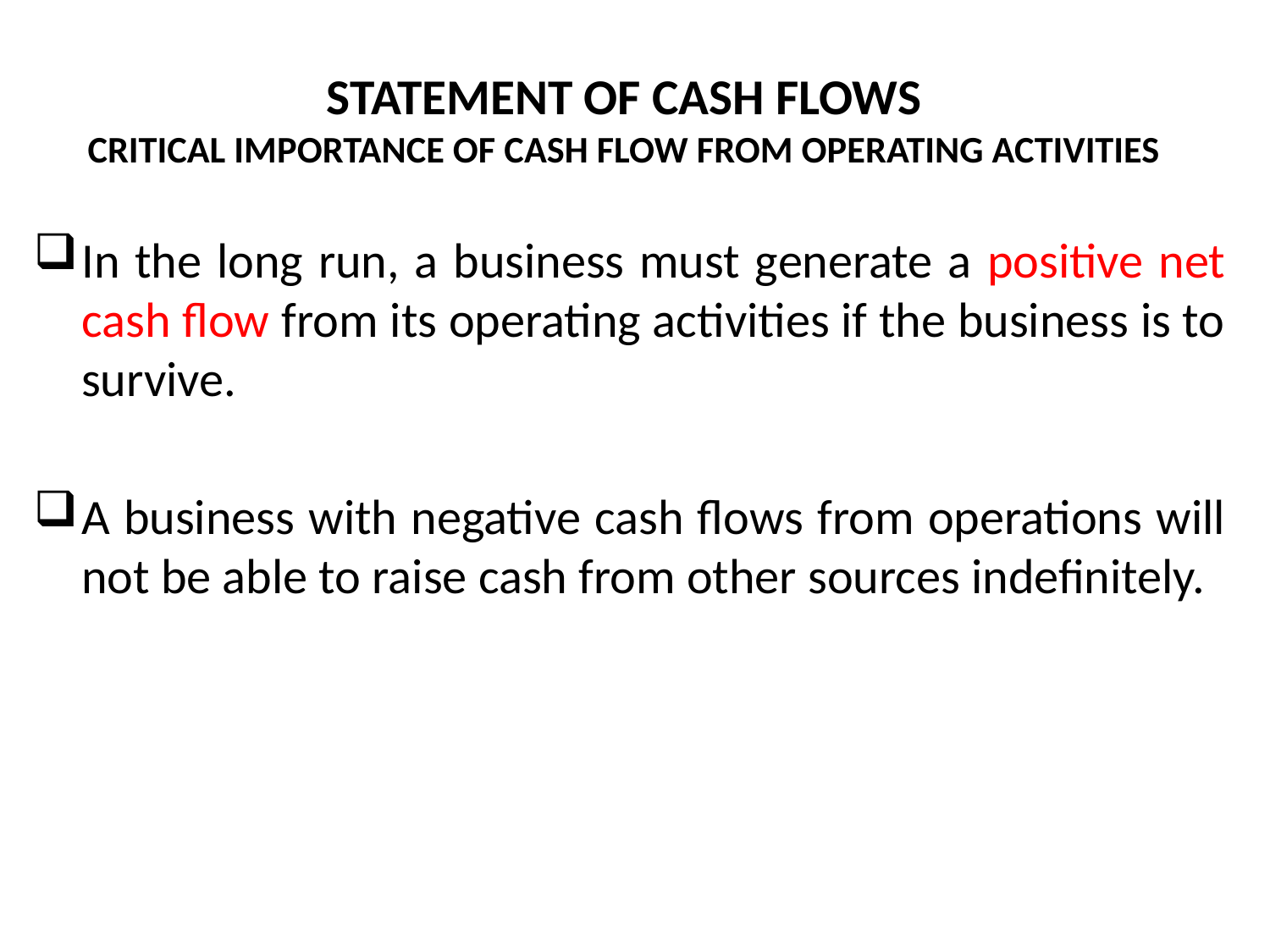

# STATEMENT OF CASH FLOWS CRITICAL IMPORTANCE OF CASH FLOW FROM OPERATING ACTIVITIES
In the long run, a business must generate a positive net cash flow from its operating activities if the business is to survive.

A business with negative cash flows from operations will not be able to raise cash from other sources indefinitely.